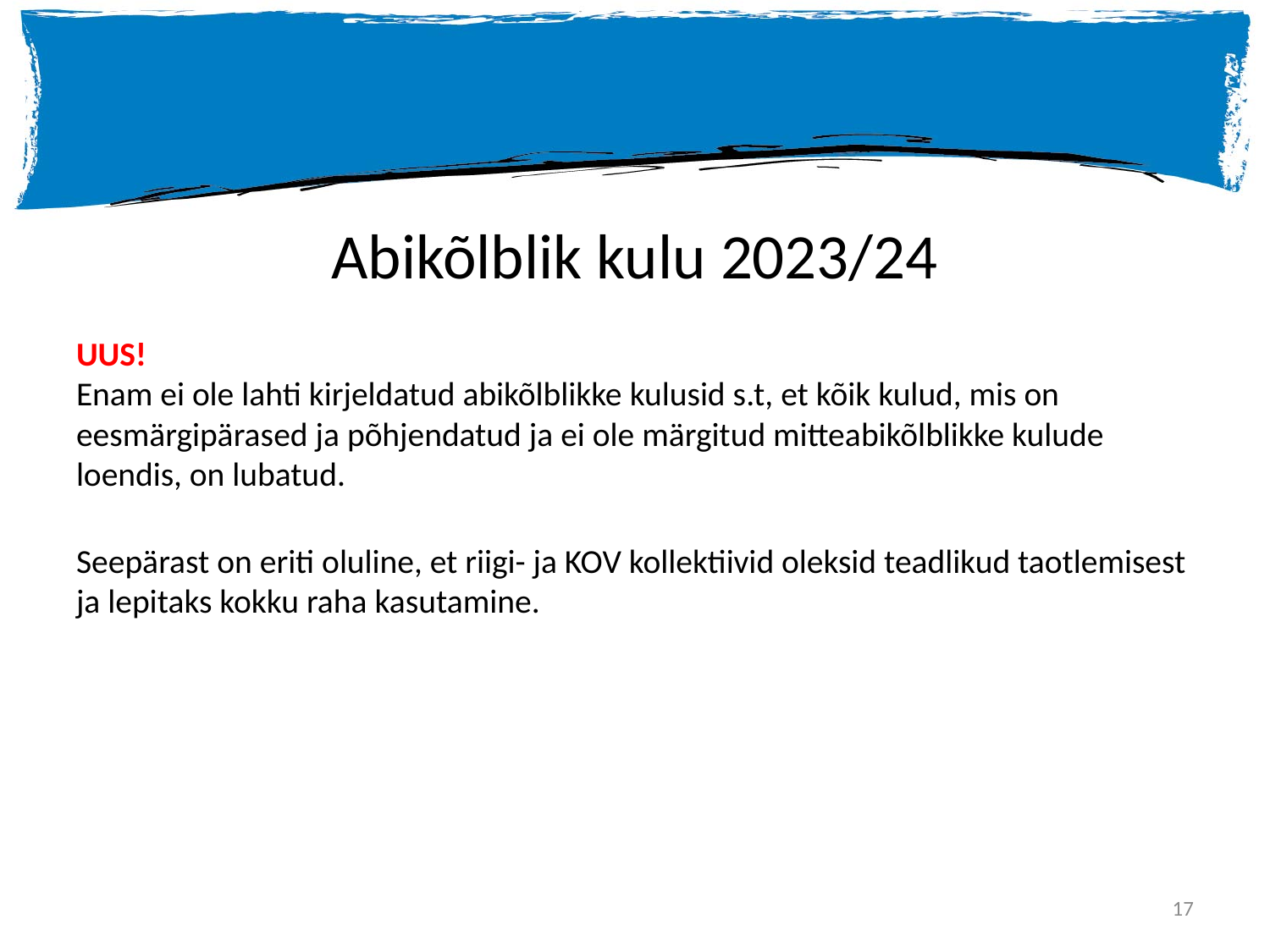

# Abikõlblik kulu 2023/24
UUS!
Enam ei ole lahti kirjeldatud abikõlblikke kulusid s.t, et kõik kulud, mis on eesmärgipärased ja põhjendatud ja ei ole märgitud mitteabikõlblikke kulude loendis, on lubatud.
Seepärast on eriti oluline, et riigi- ja KOV kollektiivid oleksid teadlikud taotlemisest ja lepitaks kokku raha kasutamine.
17